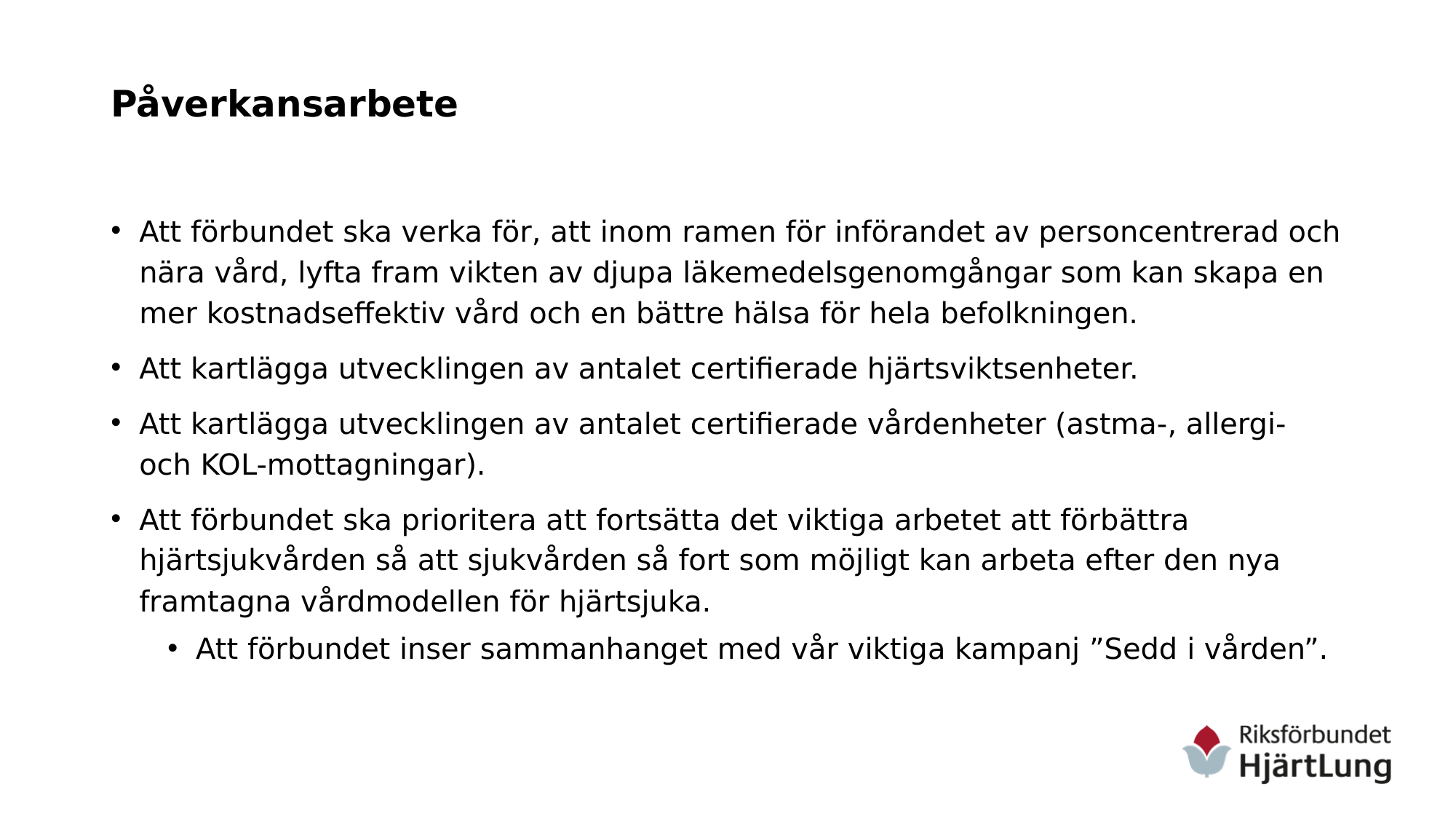

# Påverkansarbete
Att förbundet ska verka för, att inom ramen för införandet av personcentrerad och nära vård, lyfta fram vikten av djupa läkemedelsgenomgångar som kan skapa en mer kostnadseffektiv vård och en bättre hälsa för hela befolkningen.
Att kartlägga utvecklingen av antalet certifierade hjärtsviktsenheter.
Att kartlägga utvecklingen av antalet certifierade vårdenheter (astma-, allergi- och KOL-mottagningar).
Att förbundet ska prioritera att fortsätta det viktiga arbetet att förbättra hjärtsjukvården så att sjukvården så fort som möjligt kan arbeta efter den nya framtagna vårdmodellen för hjärtsjuka.
Att förbundet inser sammanhanget med vår viktiga kampanj ”Sedd i vården”.